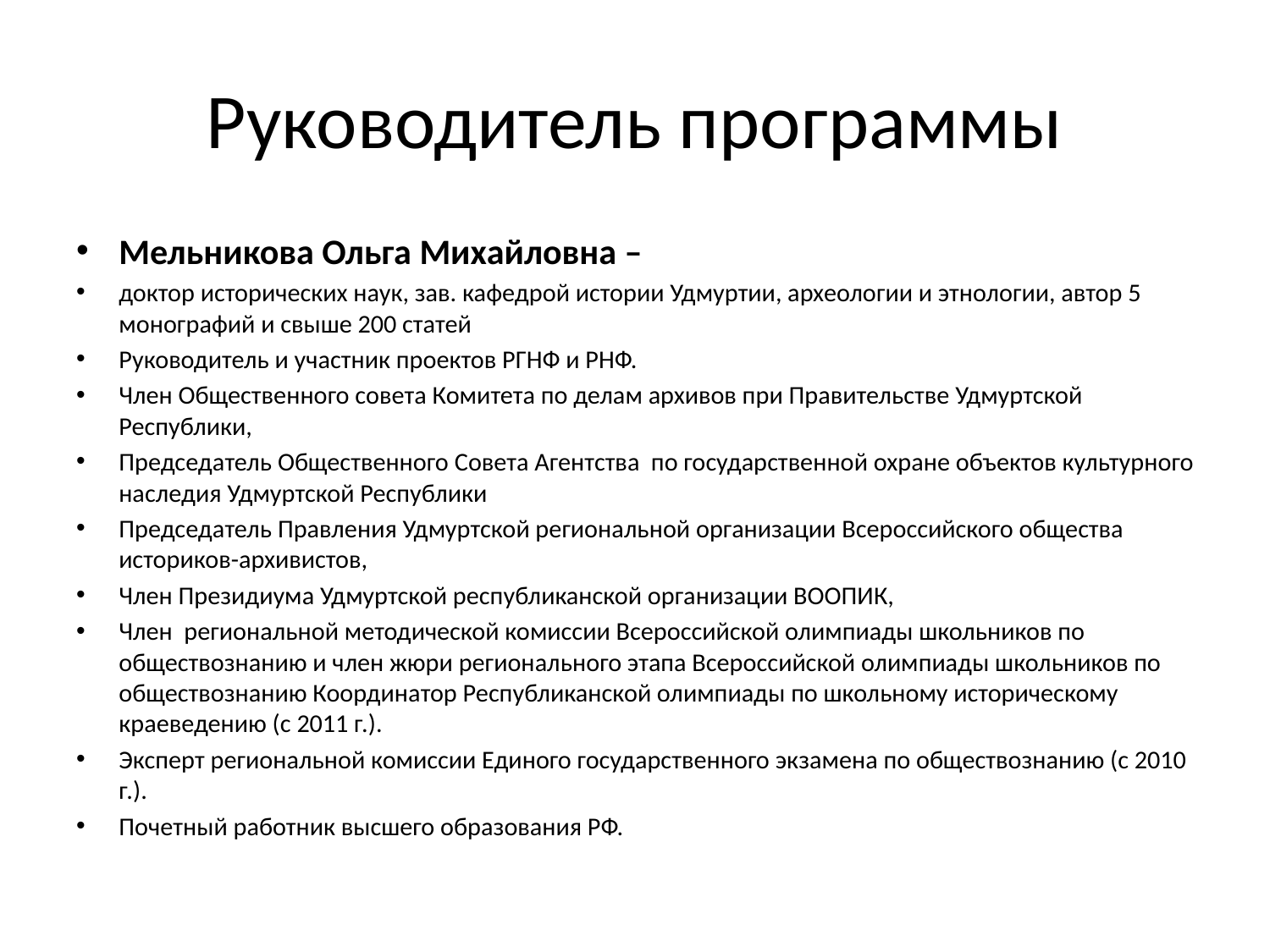

# Руководитель программы
Мельникова Ольга Михайловна –
доктор исторических наук, зав. кафедрой истории Удмуртии, археологии и этнологии, автор 5 монографий и свыше 200 статей
Руководитель и участник проектов РГНФ и РНФ.
Член Общественного совета Комитета по делам архивов при Правительстве Удмуртской Республики,
Председатель Общественного Совета Агентства  по государственной охране объектов культурного наследия Удмуртской Республики
Председатель Правления Удмуртской региональной организации Всероссийского общества историков-архивистов,
Член Президиума Удмуртской республиканской организации ВООПИК,
Член  региональной методической комиссии Всероссийской олимпиады школьников по обществознанию и член жюри регионального этапа Всероссийской олимпиады школьников по обществознанию Координатор Республиканской олимпиады по школьному историческому краеведению (с 2011 г.).
Эксперт региональной комиссии Единого государственного экзамена по обществознанию (с 2010 г.).
Почетный работник высшего образования РФ.